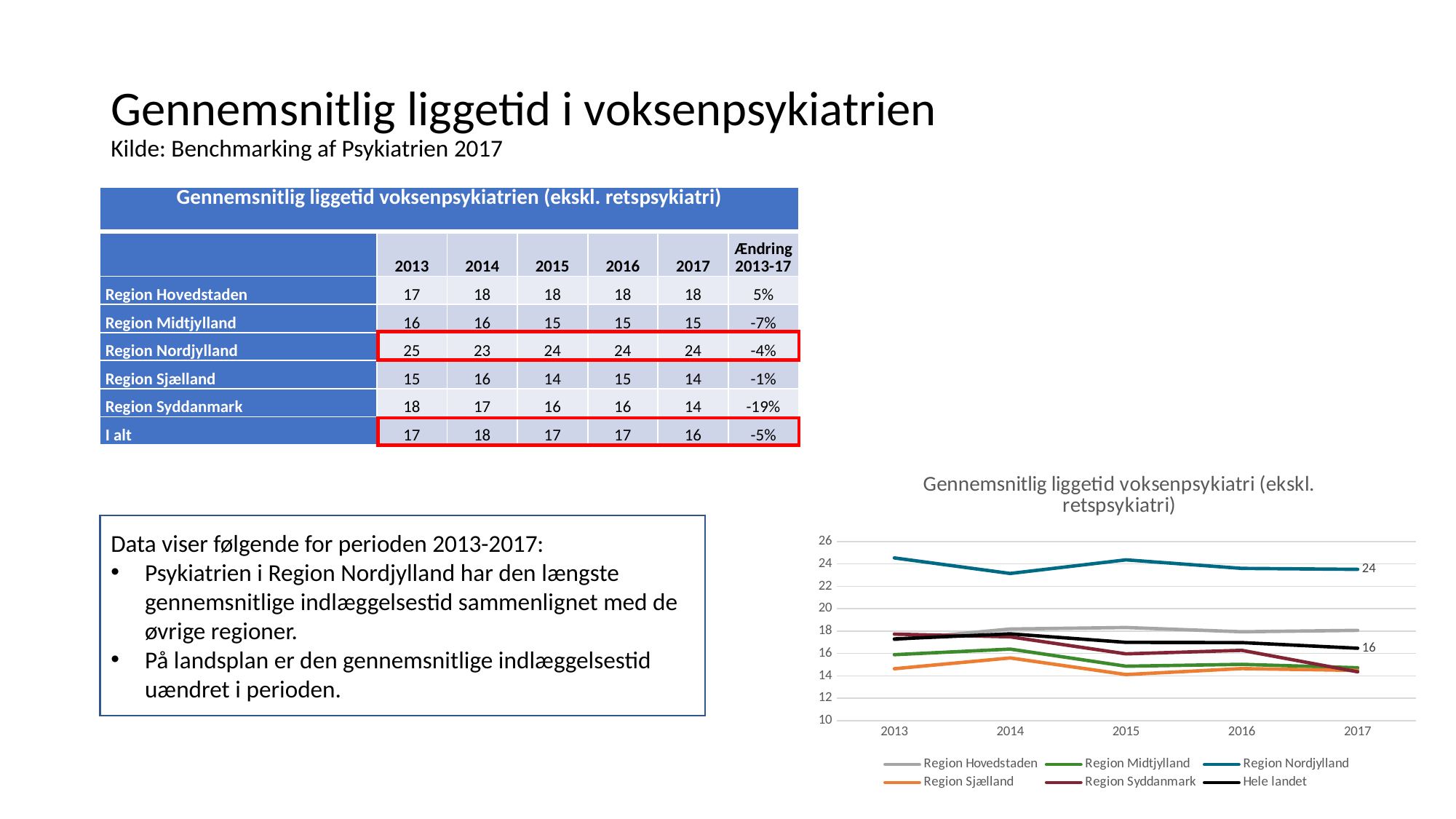

# Gennemsnitlig liggetid i voksenpsykiatrien Kilde: Benchmarking af Psykiatrien 2017
| Gennemsnitlig liggetid voksenpsykiatrien (ekskl. retspsykiatri) |  |  |  |  |  |  |
| --- | --- | --- | --- | --- | --- | --- |
|  | 2013 | 2014 | 2015 | 2016 | 2017 | Ændring 2013-17 |
| Region Hovedstaden | 17 | 18 | 18 | 18 | 18 | 5% |
| Region Midtjylland | 16 | 16 | 15 | 15 | 15 | -7% |
| Region Nordjylland | 25 | 23 | 24 | 24 | 24 | -4% |
| Region Sjælland | 15 | 16 | 14 | 15 | 14 | -1% |
| Region Syddanmark | 18 | 17 | 16 | 16 | 14 | -19% |
| I alt | 17 | 18 | 17 | 17 | 16 | -5% |

### Chart: Gennemsnitlig liggetid voksenpsykiatri (ekskl. retspsykiatri)

| Category | Region Hovedstaden | Region Midtjylland | Region Nordjylland | Region Sjælland | Region Syddanmark | Hele landet |
|---|---|---|---|---|---|---|
| 2013 | 17.230215347689846 | 15.895060005581914 | 24.534446764091857 | 14.641375101708705 | 17.728426395939085 | 17.299563895863617 |
| 2014 | 18.18348086435824 | 16.392548965895084 | 23.143459915611814 | 15.600864270280887 | 17.486386874331235 | 17.755299633102325 |
| 2015 | 18.317101599430163 | 14.867611075338056 | 24.35876214465635 | 14.121338121338121 | 15.968718352649939 | 16.99591684302253 |
| 2016 | 17.93955972385046 | 15.030492572322126 | 23.596354166666668 | 14.655581947743467 | 16.280972686412355 | 16.973634174166563 |
| 2017 | 18.064064064064063 | 14.727401129943503 | 23.51062347614072 | 14.488642659279778 | 14.362034186219343 | 16.468649636839764 |
Data viser følgende for perioden 2013-2017:
Psykiatrien i Region Nordjylland har den længste gennemsnitlige indlæggelsestid sammenlignet med de øvrige regioner.
På landsplan er den gennemsnitlige indlæggelsestid uændret i perioden.